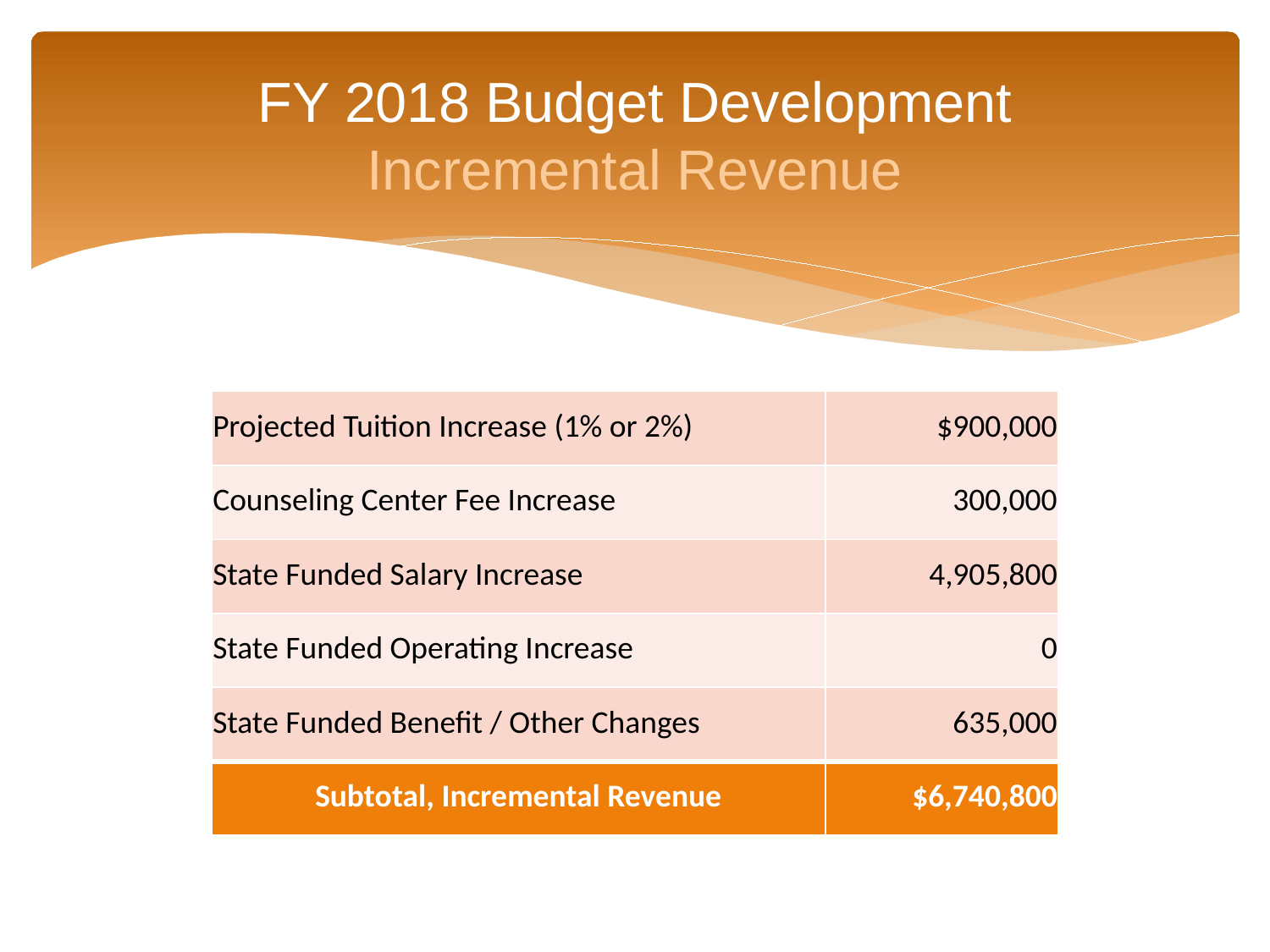

# FY 2018 Budget Development Incremental Revenue
| Projected Tuition Increase (1% or 2%) | $900,000 |
| --- | --- |
| Counseling Center Fee Increase | 300,000 |
| State Funded Salary Increase | 4,905,800 |
| State Funded Operating Increase | 0 |
| State Funded Benefit / Other Changes | 635,000 |
| Subtotal, Incremental Revenue | $6,740,800 |